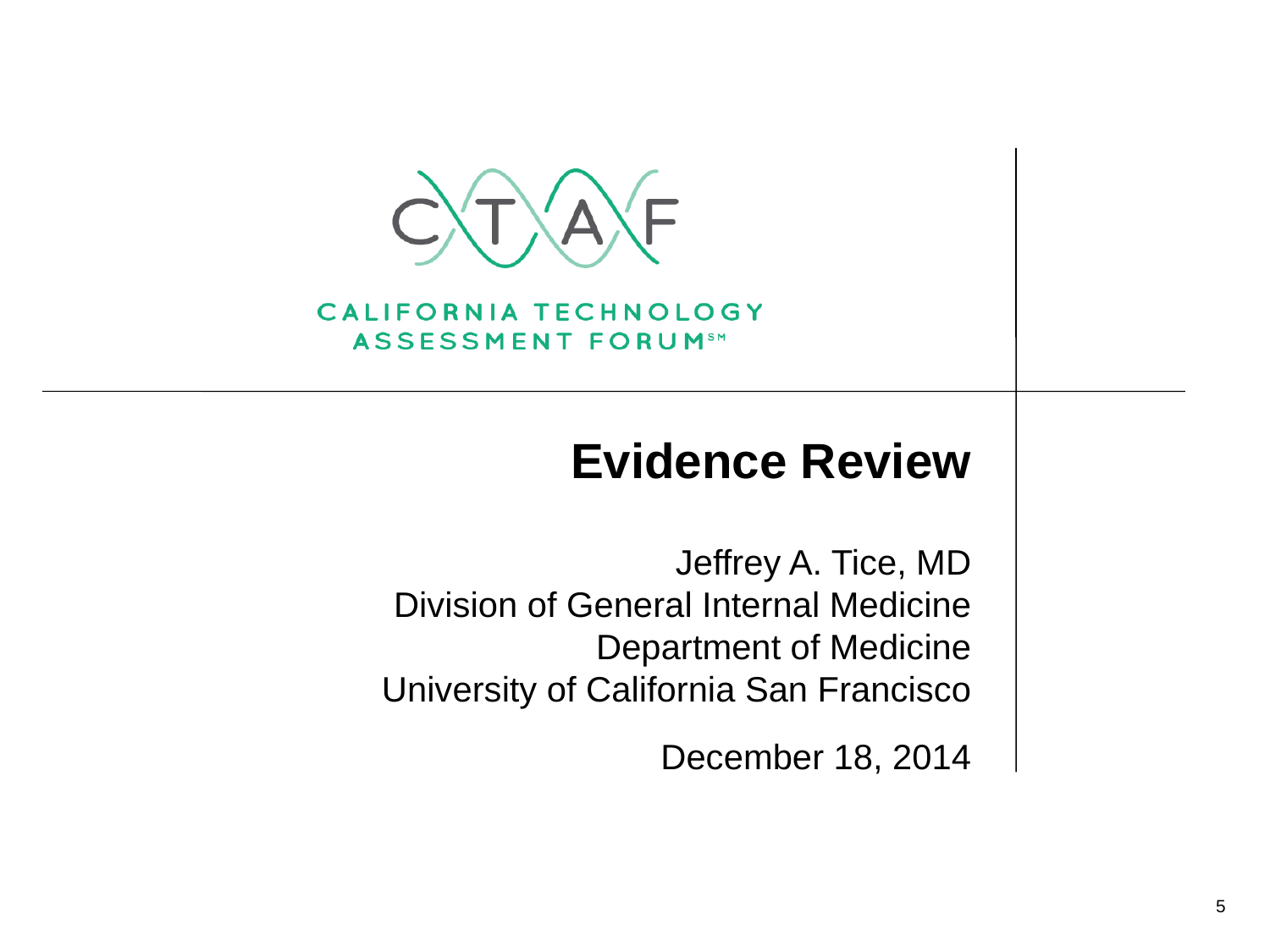

Evidence Review

Jeffrey A. Tice, MD
Division of General Internal Medicine
Department of Medicine
University of California San Francisco

December 18, 2014